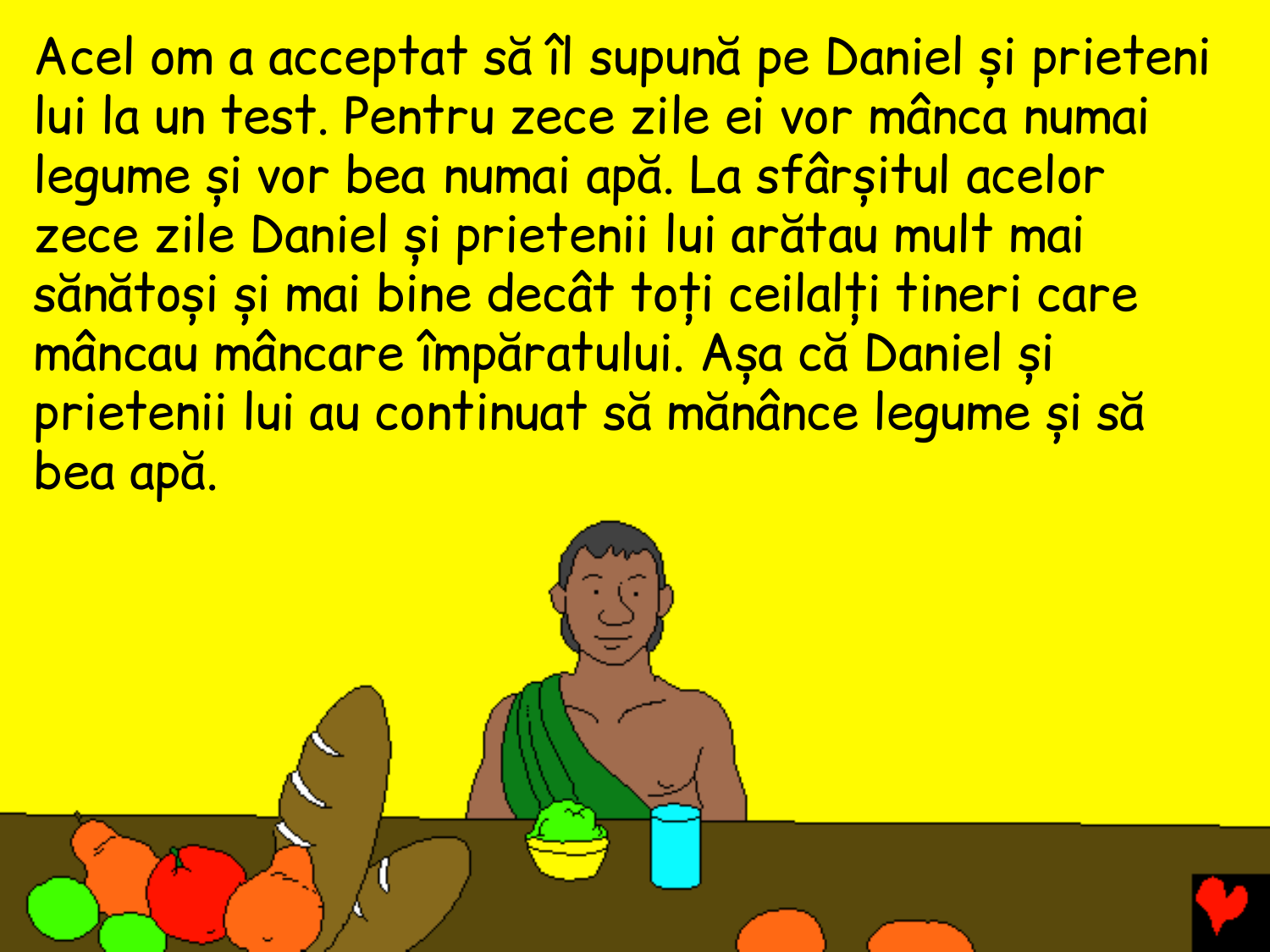

Acel om a acceptat să îl supună pe Daniel și prieteni lui la un test. Pentru zece zile ei vor mânca numai  legume și vor bea numai apă. La sfârșitul acelor zece zile Daniel și prietenii lui arătau mult mai sănătoși și mai bine decât toți ceilalți tineri care  mâncau mâncare împăratului. Așa că Daniel și  prietenii lui au continuat să mănânce legume și să  bea apă.